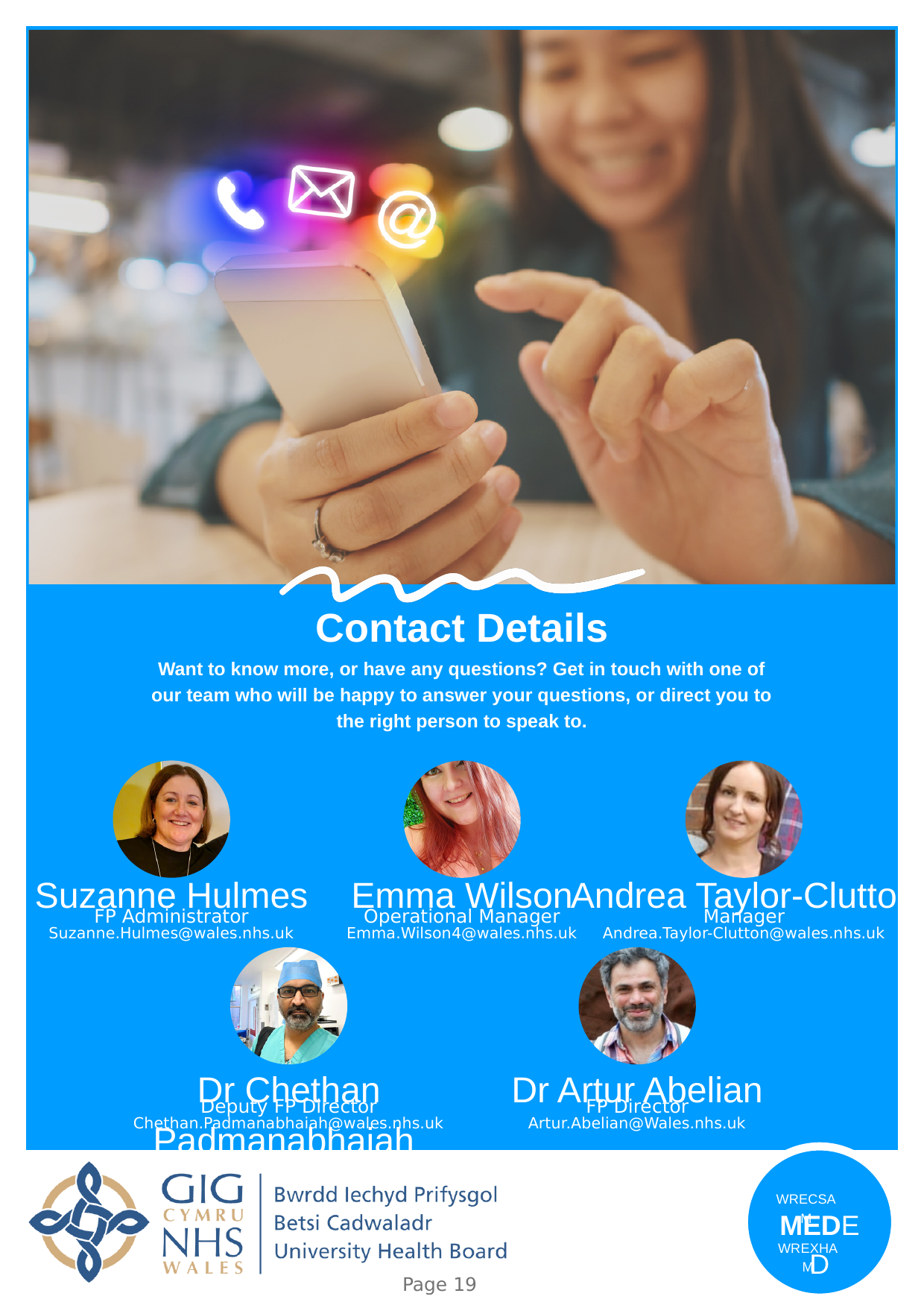

Contact Details
Want to know more, or have any questions? Get in touch with one of our team who will be happy to answer your questions, or direct you to the right person to speak to.

Suzanne Hulmes
Emma Wilson
Andrea Taylor-Clutton
FP Administrator
Suzanne.Hulmes@wales.nhs.uk
Operational Manager
Emma.Wilson4@wales.nhs.uk
Manager
Andrea.Taylor-Clutton@wales.nhs.uk

Dr Chethan Padmanabhaiah
Dr Artur Abelian
Deputy FP Director
Chethan.Padmanabhaiah@wales.nhs.uk

FP Director
Artur.Abelian@Wales.nhs.uk

WRECSAM
MEDED
WREXHAM

Page 19